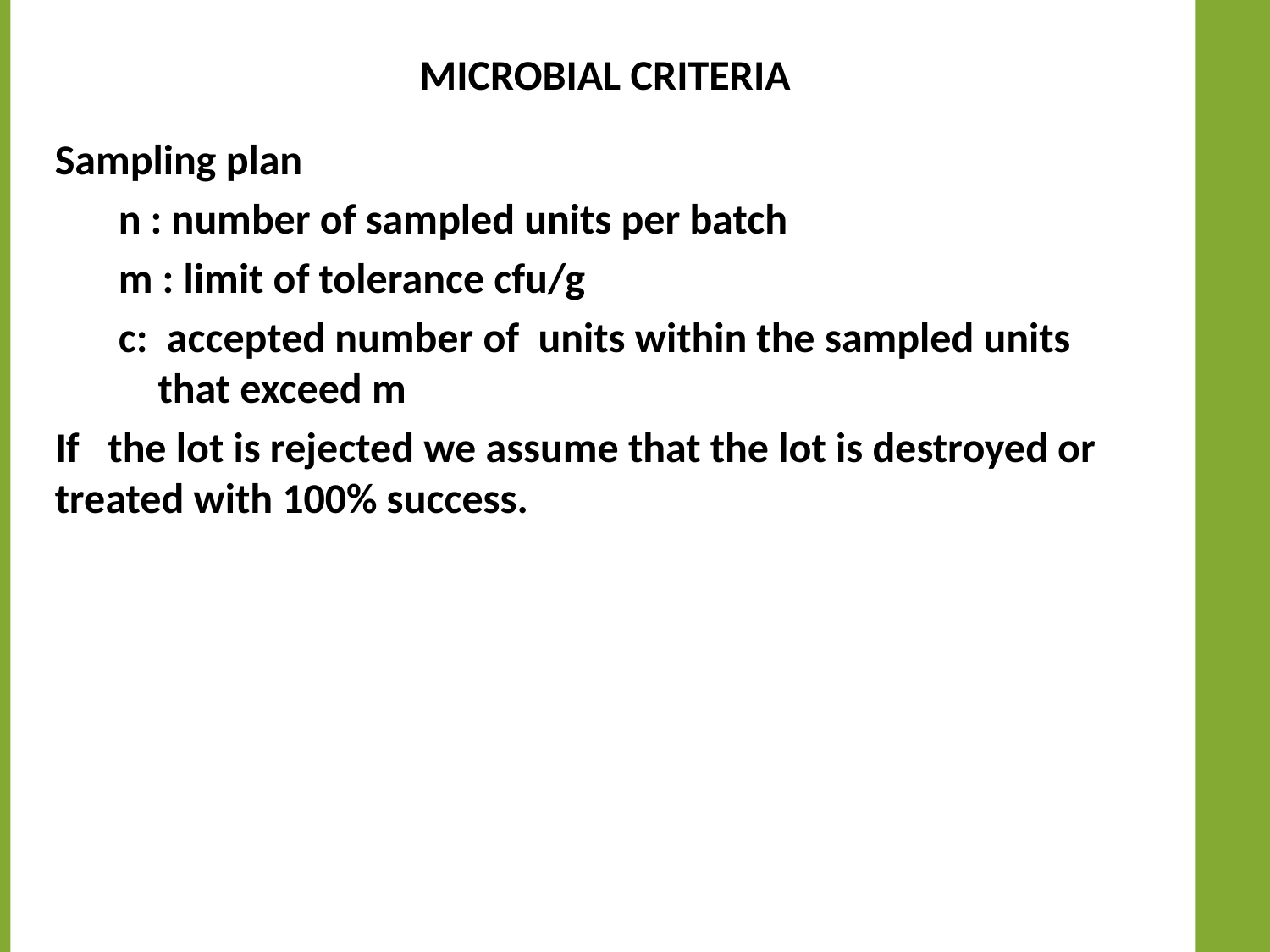

# Microbial criteria
Sampling plan
n : number of sampled units per batch
m : limit of tolerance cfu/g
c:  accepted number of  units within the sampled units that exceed m
If   the lot is rejected we assume that the lot is destroyed or treated with 100% success.